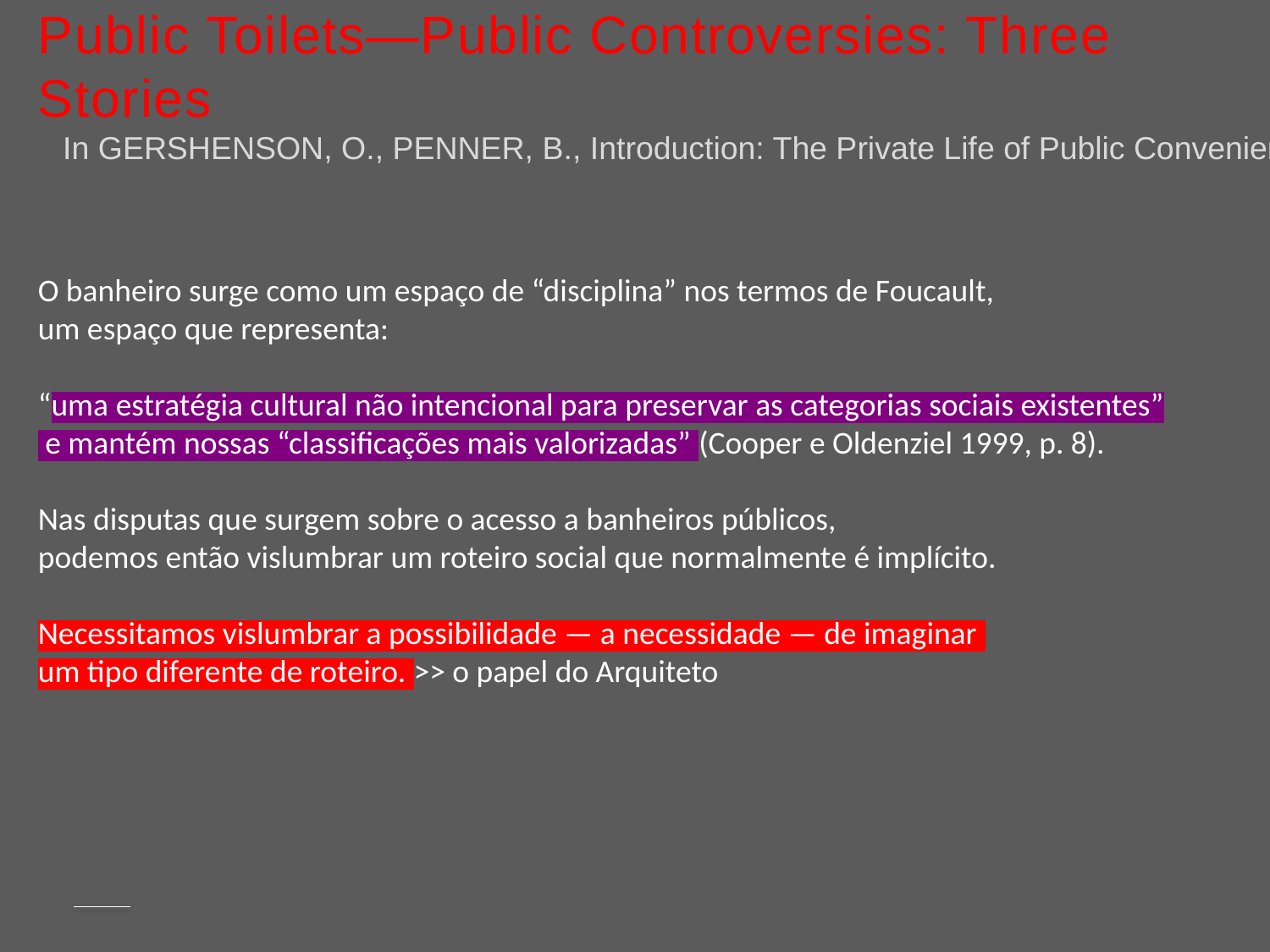

# Public Toilets—Public Controversies: Three Stories
In GERSHENSON, O., PENNER, B., Introduction: The Private Life of Public Conveniences, Jan2009

O banheiro surge como um espaço de “disciplina” nos termos de Foucault,
um espaço que representa:

“uma estratégia cultural não intencional para preservar as categorias sociais existentes”
 e mantém nossas “classificações mais valorizadas” (Cooper e Oldenziel 1999, p. 8).

Nas disputas que surgem sobre o acesso a banheiros públicos,
podemos então vislumbrar um roteiro social que normalmente é implícito.

Necessitamos vislumbrar a possibilidade — a necessidade — de imaginar
um tipo diferente de roteiro. >> o papel do Arquiteto